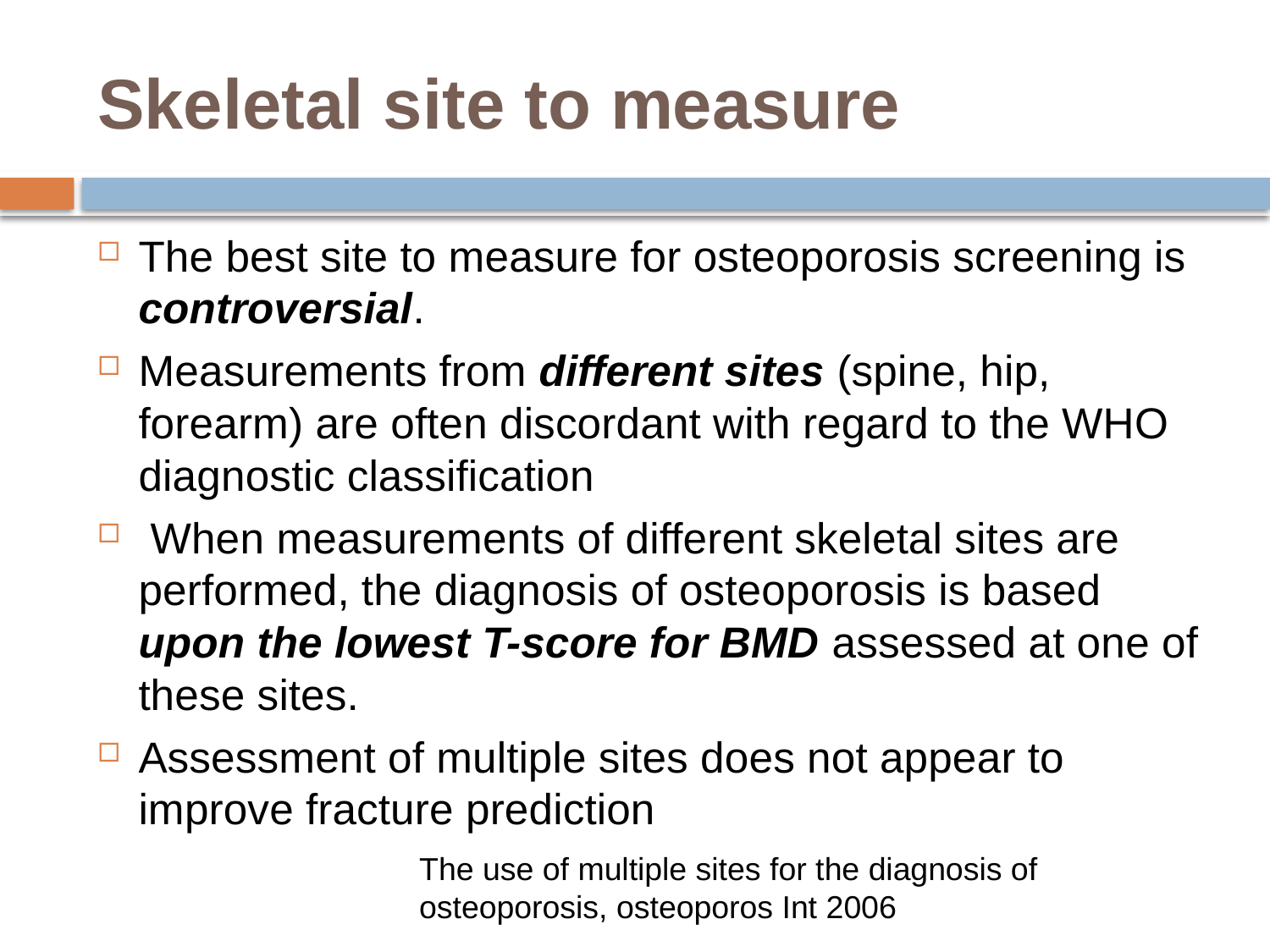

# Skeletal site to measure
The best site to measure for osteoporosis screening is controversial.
Measurements from different sites (spine, hip, forearm) are often discordant with regard to the WHO diagnostic classification
 When measurements of different skeletal sites are performed, the diagnosis of osteoporosis is based upon the lowest T-score for BMD assessed at one of these sites.
Assessment of multiple sites does not appear to improve fracture prediction
The use of multiple sites for the diagnosis of osteoporosis, osteoporos Int 2006